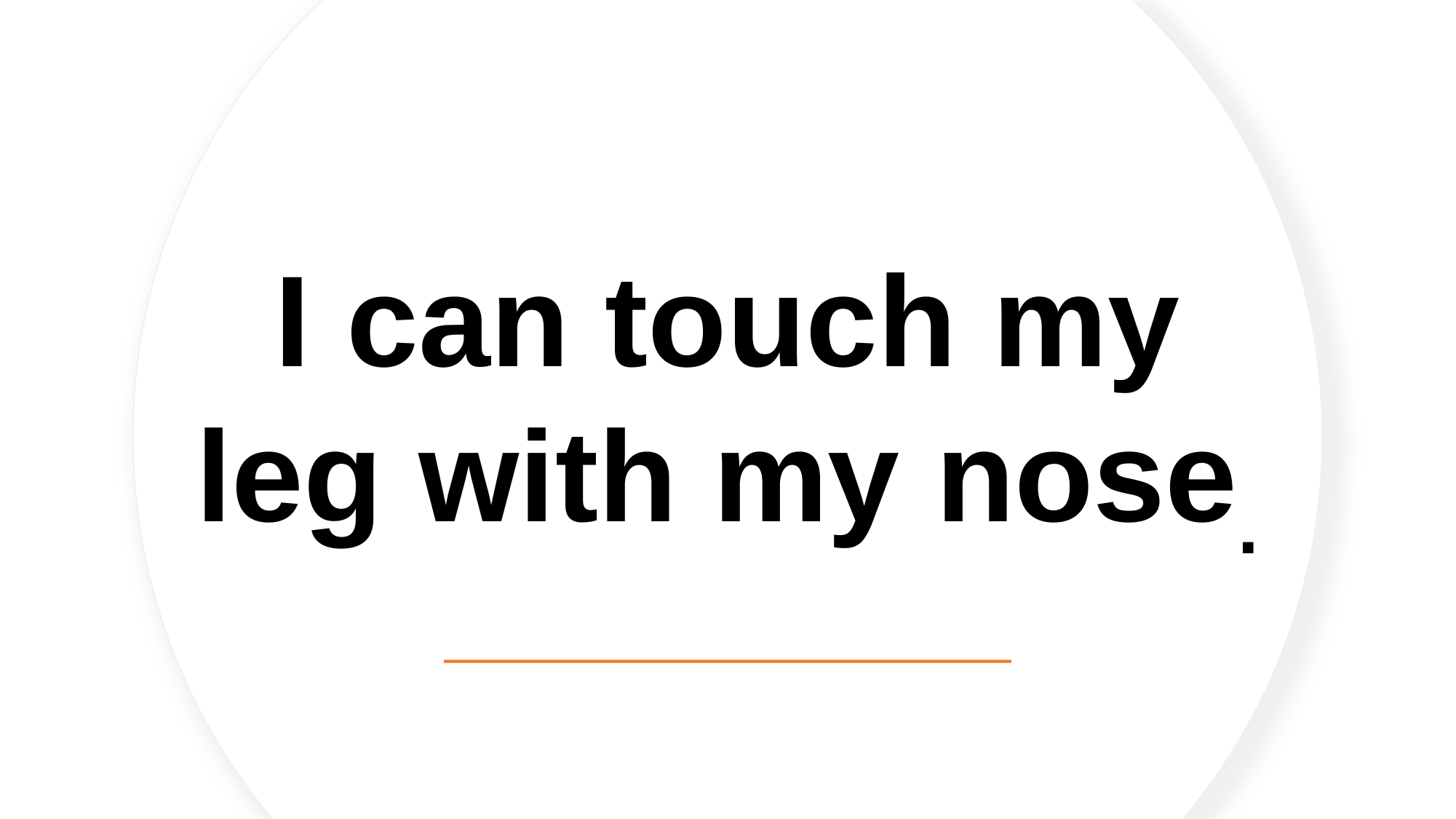

# I can touch my leg with my nose.